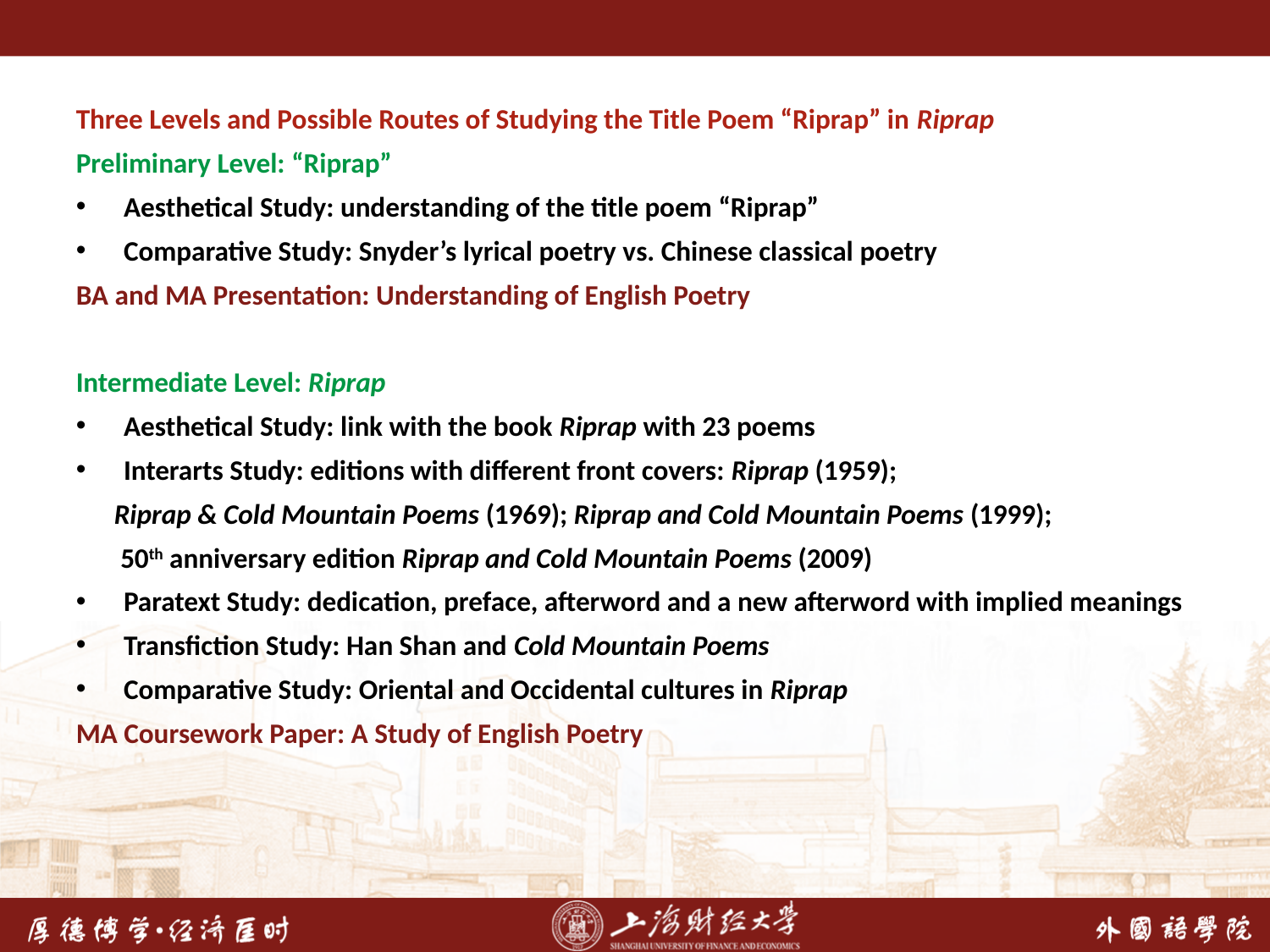

Three Levels and Possible Routes of Studying the Title Poem “Riprap” in Riprap
Preliminary Level: “Riprap”
Aesthetical Study: understanding of the title poem “Riprap”
Comparative Study: Snyder’s lyrical poetry vs. Chinese classical poetry
BA and MA Presentation: Understanding of English Poetry

Intermediate Level: Riprap
Aesthetical Study: link with the book Riprap with 23 poems
Interarts Study: editions with different front covers: Riprap (1959);
      Riprap & Cold Mountain Poems (1969); Riprap and Cold Mountain Poems (1999);
       50th anniversary edition Riprap and Cold Mountain Poems (2009)
Paratext Study: dedication, preface, afterword and a new afterword with implied meanings
Transfiction Study: Han Shan and Cold Mountain Poems
Comparative Study: Oriental and Occidental cultures in Riprap
MA Coursework Paper: A Study of English Poetry